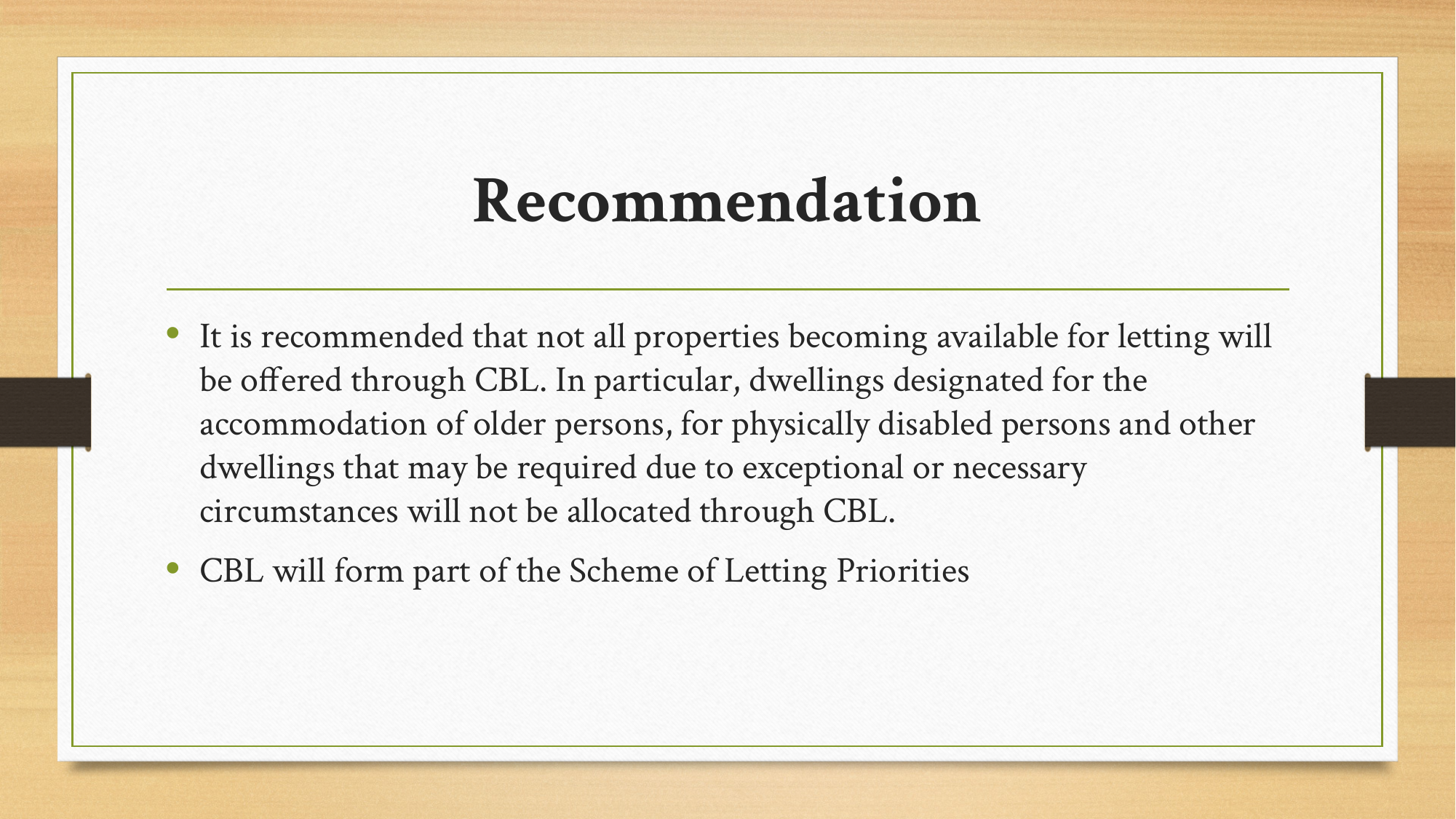

# Recommendation
It is recommended that not all properties becoming available for letting will be offered through CBL. In particular, dwellings designated for the accommodation of older persons, for physically disabled persons and other dwellings that may be required due to exceptional or necessary circumstances will not be allocated through CBL.
CBL will form part of the Scheme of Letting Priorities